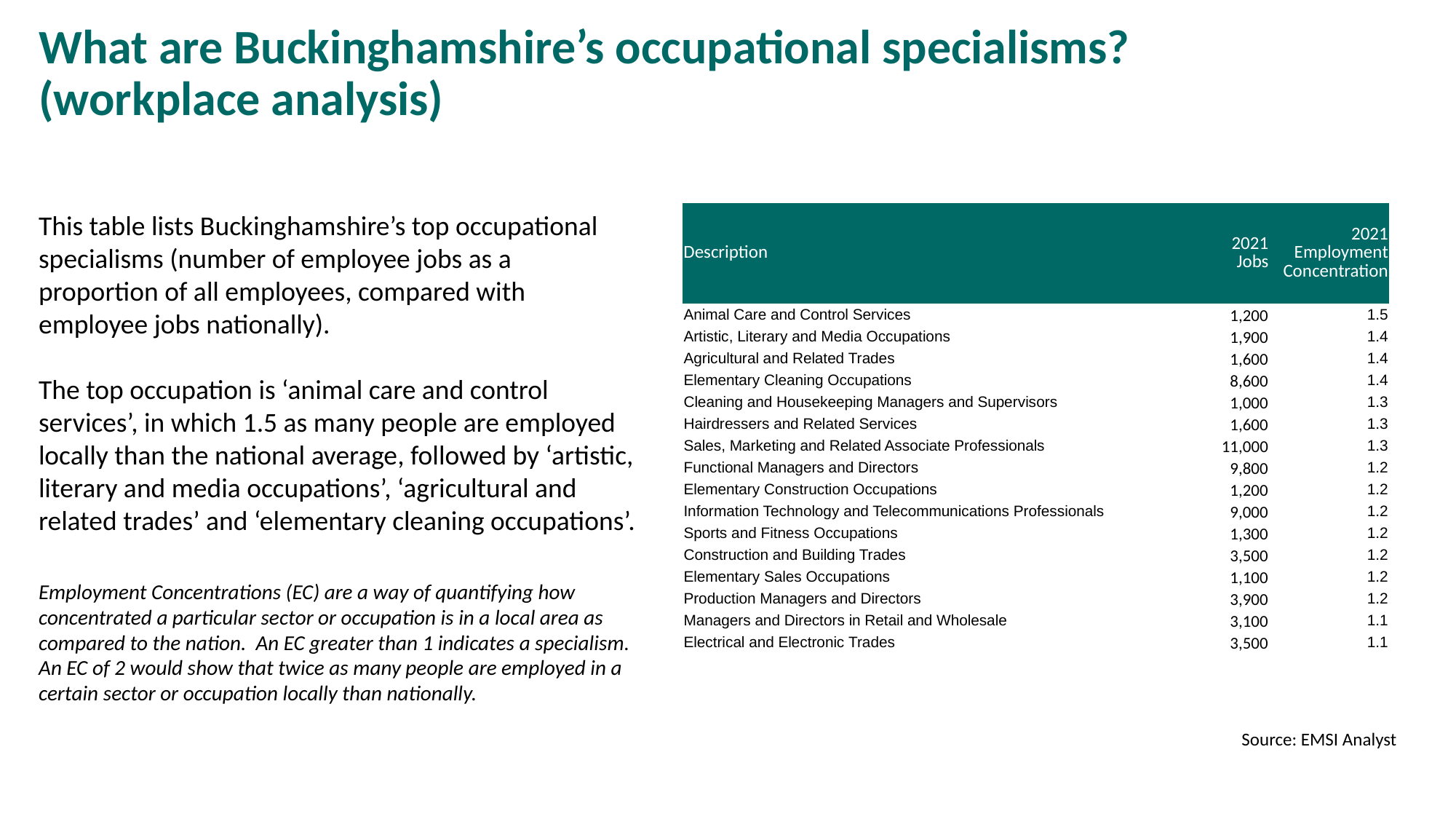

# What are Buckinghamshire’s occupational specialisms? (workplace analysis)
This table lists Buckinghamshire’s top occupational specialisms (number of employee jobs as a proportion of all employees, compared with employee jobs nationally).

The top occupation is ‘animal care and control services’, in which 1.5 as many people are employed locally than the national average, followed by ‘artistic, literary and media occupations’, ‘agricultural and related trades’ and ‘elementary cleaning occupations’.
| Description | 2021 Jobs | 2021 Employment Concentration |
| --- | --- | --- |
| Animal Care and Control Services | 1,200 | 1.5 |
| Artistic, Literary and Media Occupations | 1,900 | 1.4 |
| Agricultural and Related Trades | 1,600 | 1.4 |
| Elementary Cleaning Occupations | 8,600 | 1.4 |
| Cleaning and Housekeeping Managers and Supervisors | 1,000 | 1.3 |
| Hairdressers and Related Services | 1,600 | 1.3 |
| Sales, Marketing and Related Associate Professionals | 11,000 | 1.3 |
| Functional Managers and Directors | 9,800 | 1.2 |
| Elementary Construction Occupations | 1,200 | 1.2 |
| Information Technology and Telecommunications Professionals | 9,000 | 1.2 |
| Sports and Fitness Occupations | 1,300 | 1.2 |
| Construction and Building Trades | 3,500 | 1.2 |
| Elementary Sales Occupations | 1,100 | 1.2 |
| Production Managers and Directors | 3,900 | 1.2 |
| Managers and Directors in Retail and Wholesale | 3,100 | 1.1 |
| Electrical and Electronic Trades | 3,500 | 1.1 |
Employment Concentrations (EC) are a way of quantifying how concentrated a particular sector or occupation is in a local area as compared to the nation.  An EC greater than 1 indicates a specialism.  An EC of 2 would show that twice as many people are employed in a certain sector or occupation locally than nationally.
Source: EMSI Analyst